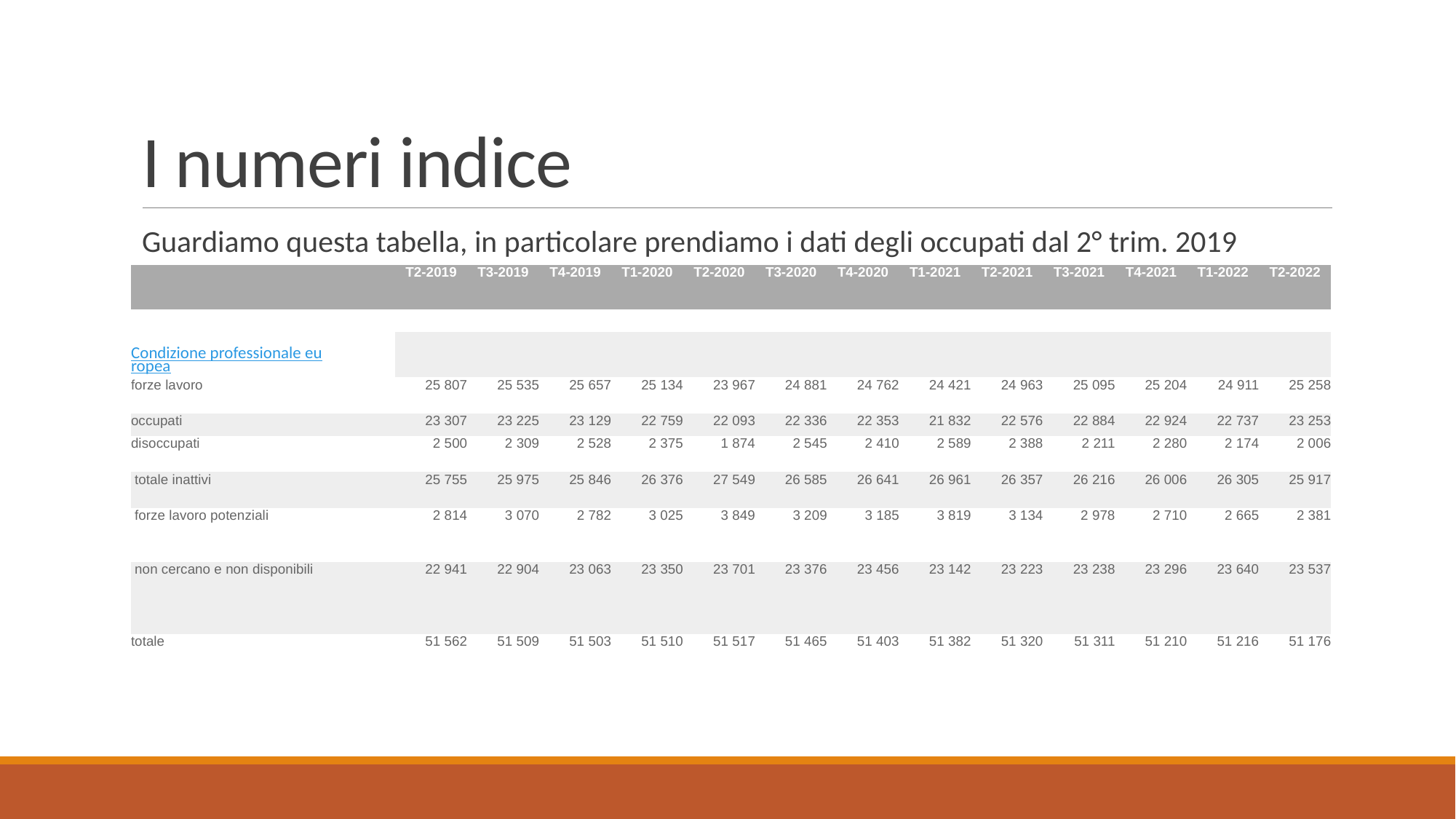

# I numeri indice
Guardiamo questa tabella, in particolare prendiamo i dati degli occupati dal 2° trim. 2019

|  |  | T2-2019 | T3-2019 | T4-2019 | T1-2020 | T2-2020 | T3-2020 | T4-2020 | T1-2021 | T2-2021 | T3-2021 | T4-2021 | T1-2022 | T2-2022 |
| --- | --- | --- | --- | --- | --- | --- | --- | --- | --- | --- | --- | --- | --- | --- |
|  |  |  |  |  |  |  |  |  |  |  |  |  |  |  |
|  |  |  |  |  |  |  |  |  |  |  |  |  |  |  |
| Condizione professionale europea |  |  |  |  |  |  |  |  |  |  |  |  |  |  |
| forze lavoro |  | 25 807 | 25 535 | 25 657 | 25 134 | 23 967 | 24 881 | 24 762 | 24 421 | 24 963 | 25 095 | 25 204 | 24 911 | 25 258 |
| occupati |  | 23 307 | 23 225 | 23 129 | 22 759 | 22 093 | 22 336 | 22 353 | 21 832 | 22 576 | 22 884 | 22 924 | 22 737 | 23 253 |
| disoccupati |  | 2 500 | 2 309 | 2 528 | 2 375 | 1 874 | 2 545 | 2 410 | 2 589 | 2 388 | 2 211 | 2 280 | 2 174 | 2 006 |
| totale inattivi |  | 25 755 | 25 975 | 25 846 | 26 376 | 27 549 | 26 585 | 26 641 | 26 961 | 26 357 | 26 216 | 26 006 | 26 305 | 25 917 |
| forze lavoro potenziali |  | 2 814 | 3 070 | 2 782 | 3 025 | 3 849 | 3 209 | 3 185 | 3 819 | 3 134 | 2 978 | 2 710 | 2 665 | 2 381 |
| non cercano e non disponibili |  | 22 941 | 22 904 | 23 063 | 23 350 | 23 701 | 23 376 | 23 456 | 23 142 | 23 223 | 23 238 | 23 296 | 23 640 | 23 537 |
| totale |  | 51 562 | 51 509 | 51 503 | 51 510 | 51 517 | 51 465 | 51 403 | 51 382 | 51 320 | 51 311 | 51 210 | 51 216 | 51 176 |